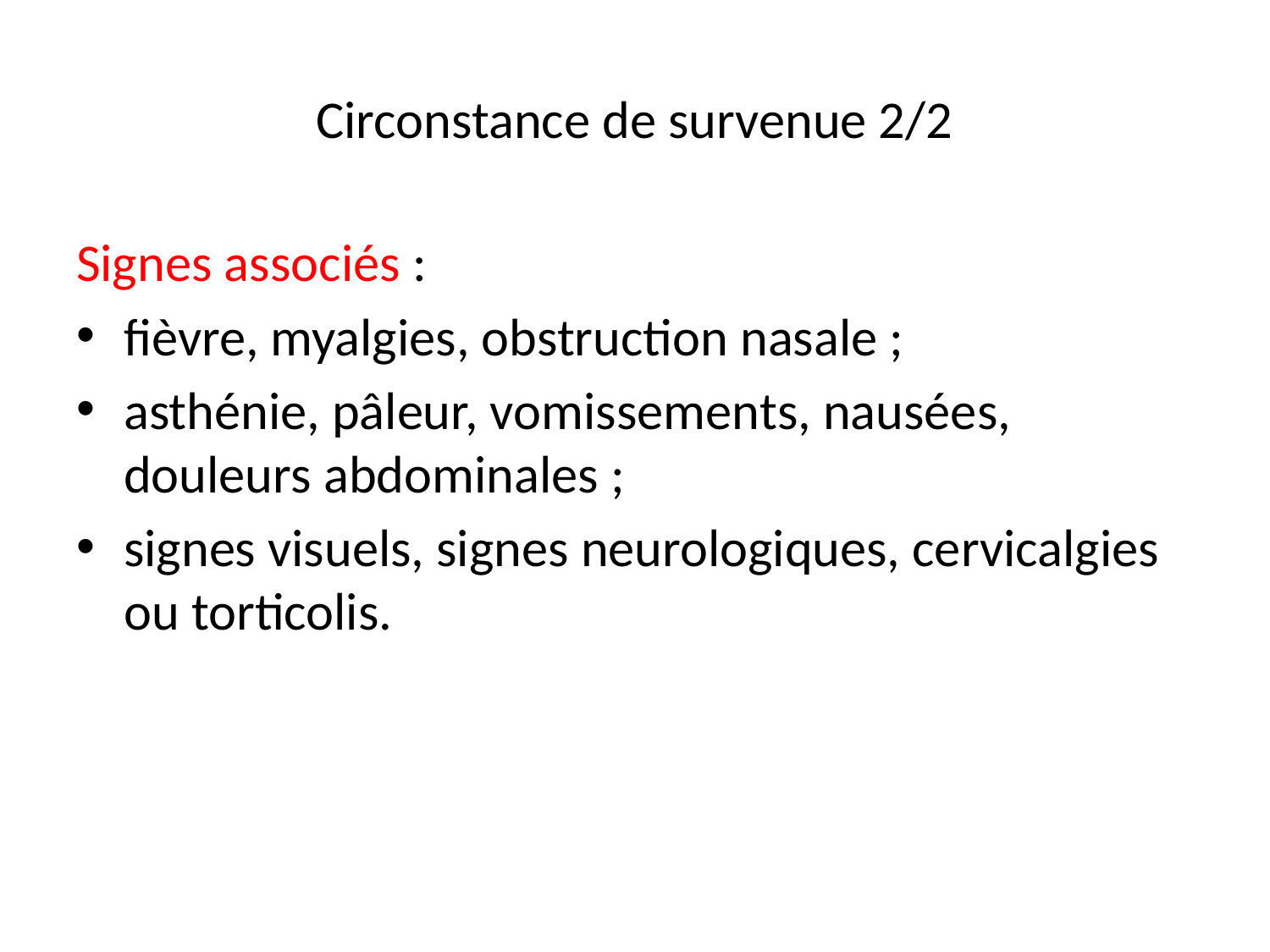

# Circonstance de survenue 2/2
Signes associés :
fièvre, myalgies, obstruction nasale ;
asthénie, pâleur, vomissements, nausées, douleurs abdominales ;
signes visuels, signes neurologiques, cervicalgies ou torticolis.